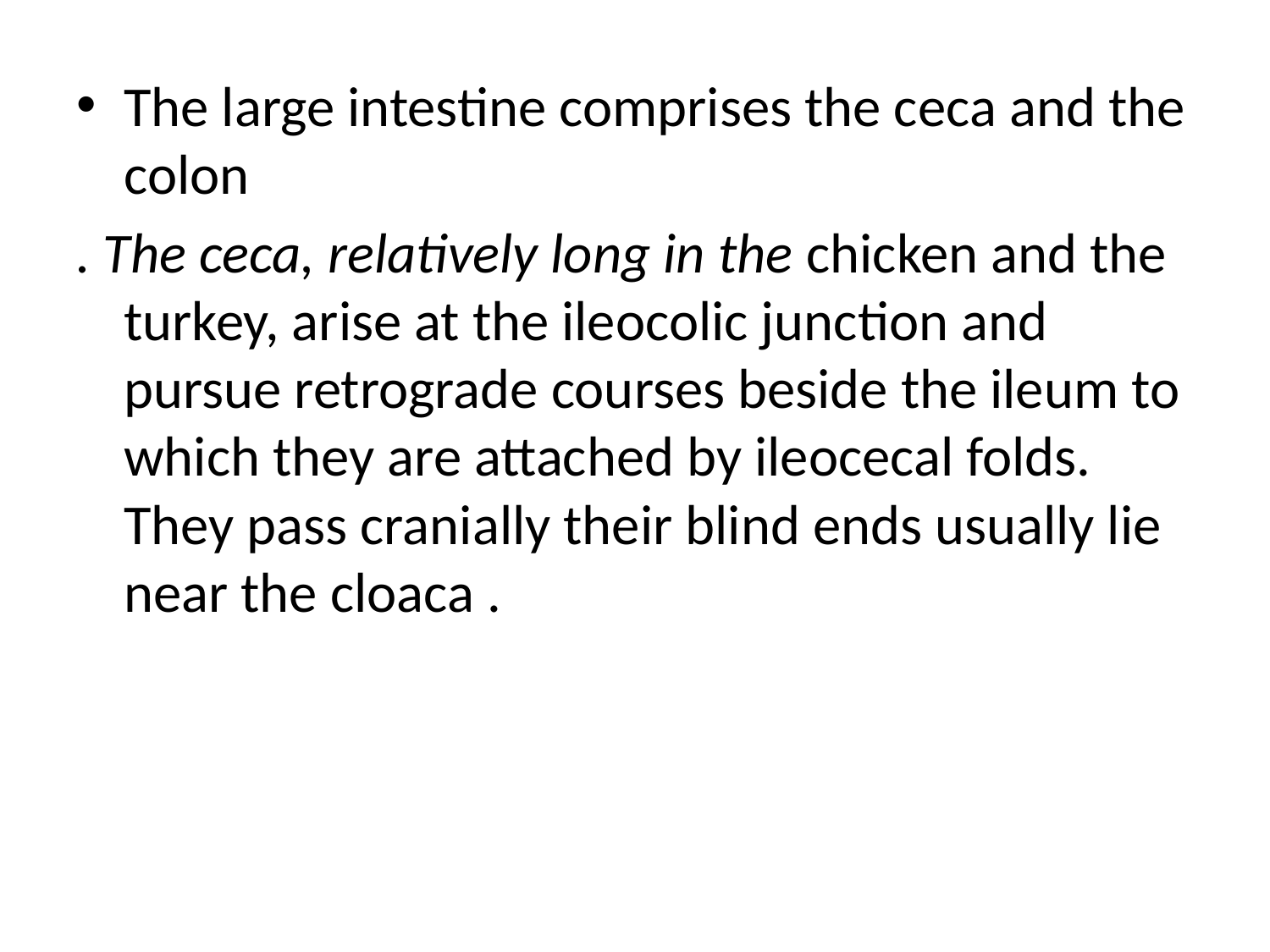

The large intestine comprises the ceca and the colon
. The ceca, relatively long in the chicken and the turkey, arise at the ileocolic junction and pursue retrograde courses beside the ileum to which they are attached by ileocecal folds. They pass cranially their blind ends usually lie near the cloaca .